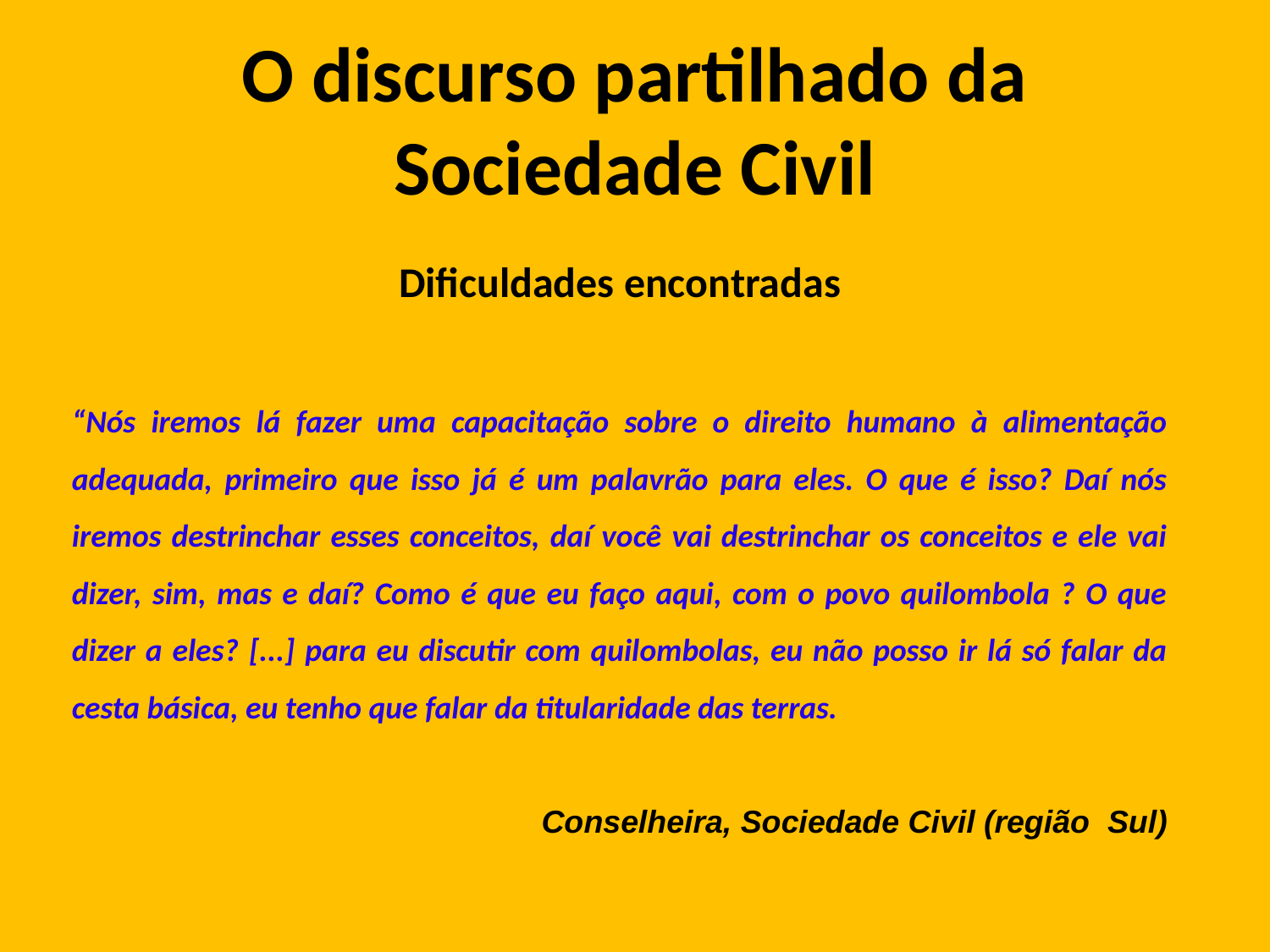

# O discurso partilhado da Sociedade Civil

Dificuldades encontradas

“Nós iremos lá fazer uma capacitação sobre o direito humano à alimentação adequada, primeiro que isso já é um palavrão para eles. O que é isso? Daí nós iremos destrinchar esses conceitos, daí você vai destrinchar os conceitos e ele vai dizer, sim, mas e daí? Como é que eu faço aqui, com o povo quilombola ? O que dizer a eles? [...] para eu discutir com quilombolas, eu não posso ir lá só falar da cesta básica, eu tenho que falar da titularidade das terras.

Conselheira, Sociedade Civil (região  Sul)